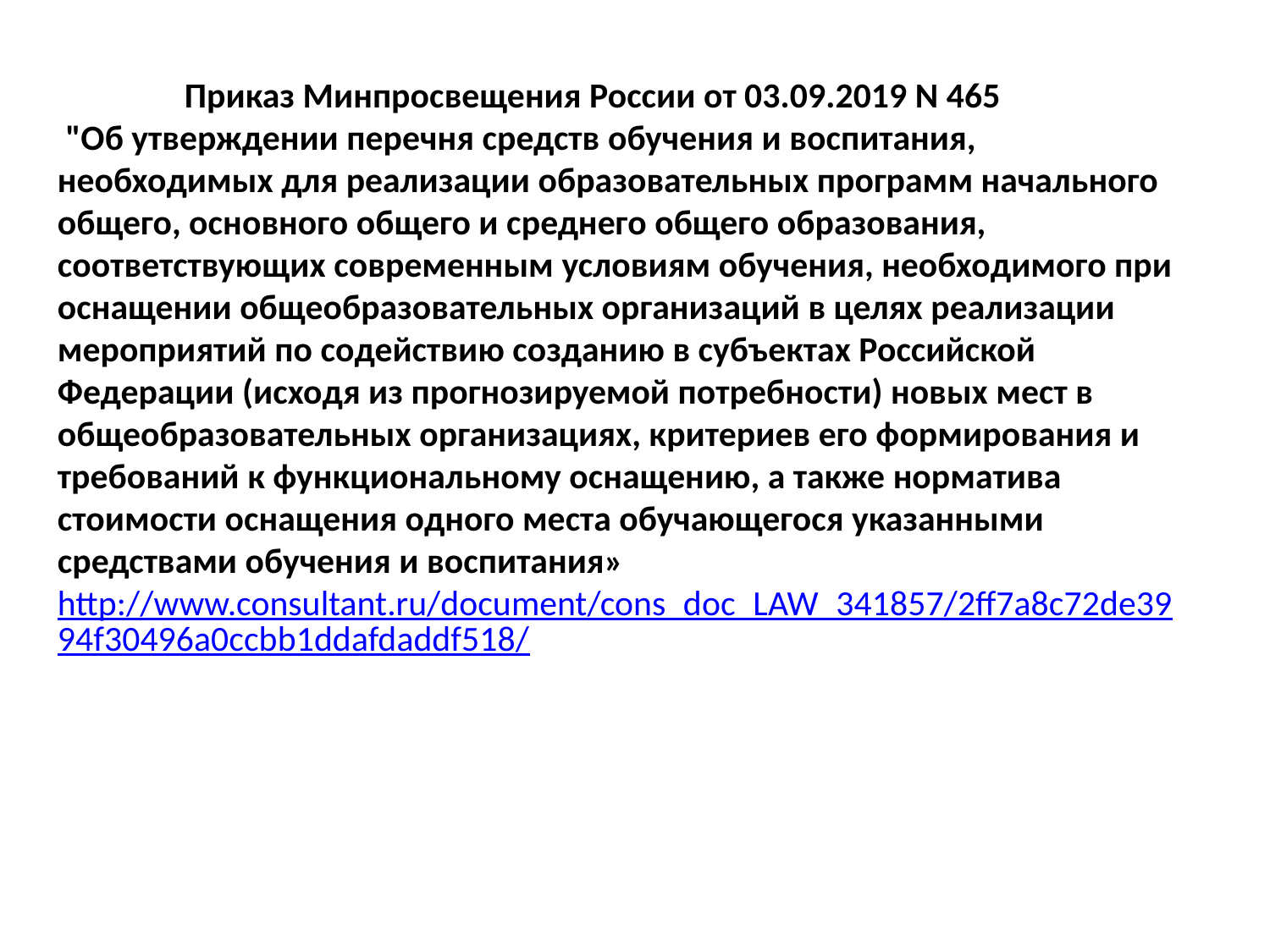

Приказ Минпросвещения России от 03.09.2019 N 465
 "Об утверждении перечня средств обучения и воспитания, необходимых для реализации образовательных программ начального общего, основного общего и среднего общего образования, соответствующих современным условиям обучения, необходимого при оснащении общеобразовательных организаций в целях реализации мероприятий по содействию созданию в субъектах Российской Федерации (исходя из прогнозируемой потребности) новых мест в общеобразовательных организациях, критериев его формирования и требований к функциональному оснащению, а также норматива стоимости оснащения одного места обучающегося указанными средствами обучения и воспитания»
http://www.consultant.ru/document/cons_doc_LAW_341857/2ff7a8c72de3994f30496a0ccbb1ddafdaddf518/